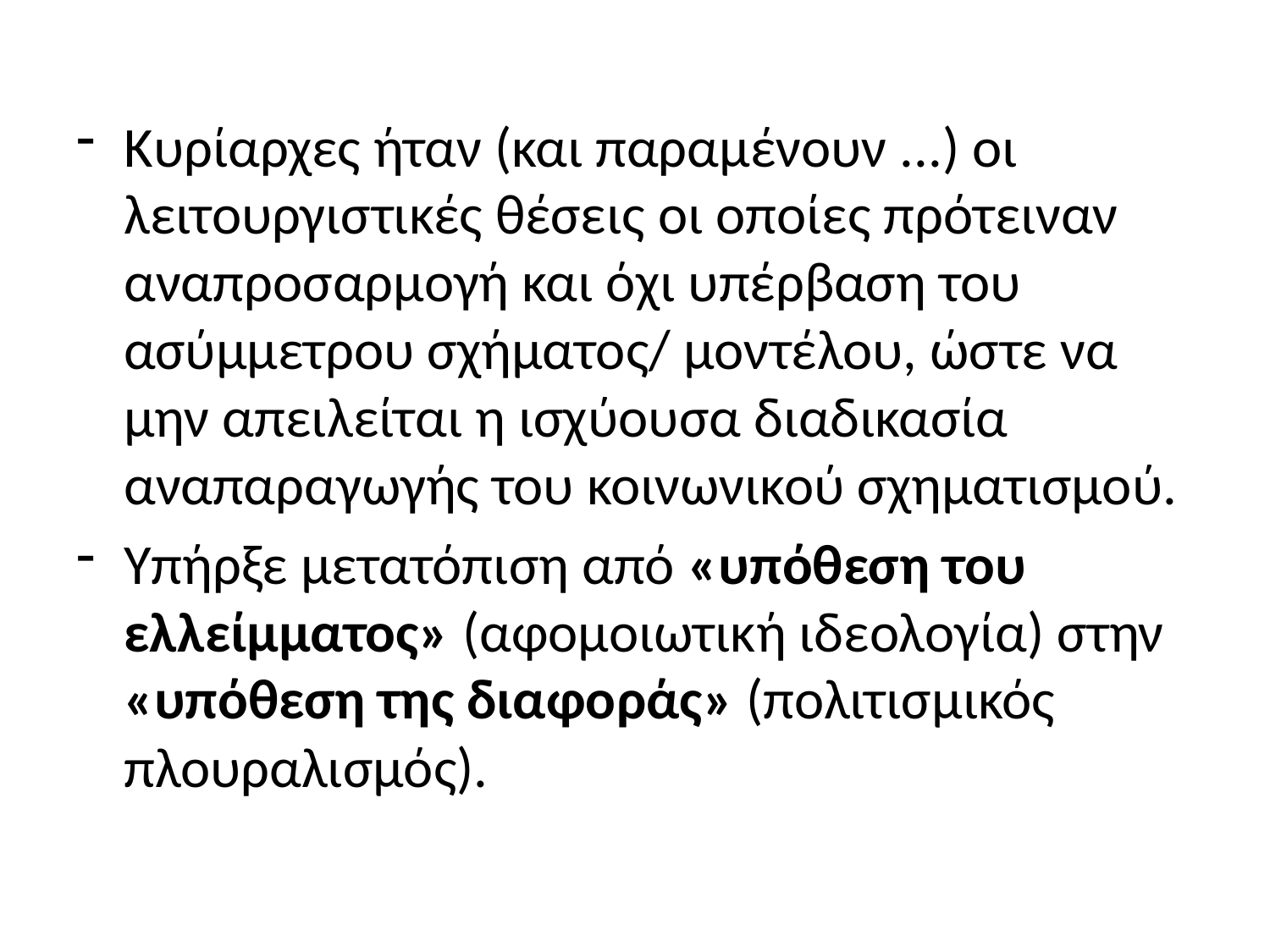

#
Κυρίαρχες ήταν (και παραμένουν ...) οι λειτουργιστικές θέσεις οι οποίες πρότειναν αναπροσαρμογή και όχι υπέρβαση του ασύμμετρου σχήματος/ μοντέλου, ώστε να μην απειλείται η ισχύουσα διαδικασία αναπαραγωγής του κοινωνικού σχηματισμού.
Υπήρξε μετατόπιση από «υπόθεση του ελλείμματος» (αφομοιωτική ιδεολογία) στην «υπόθεση της διαφοράς» (πολιτισμικός πλουραλισμός).